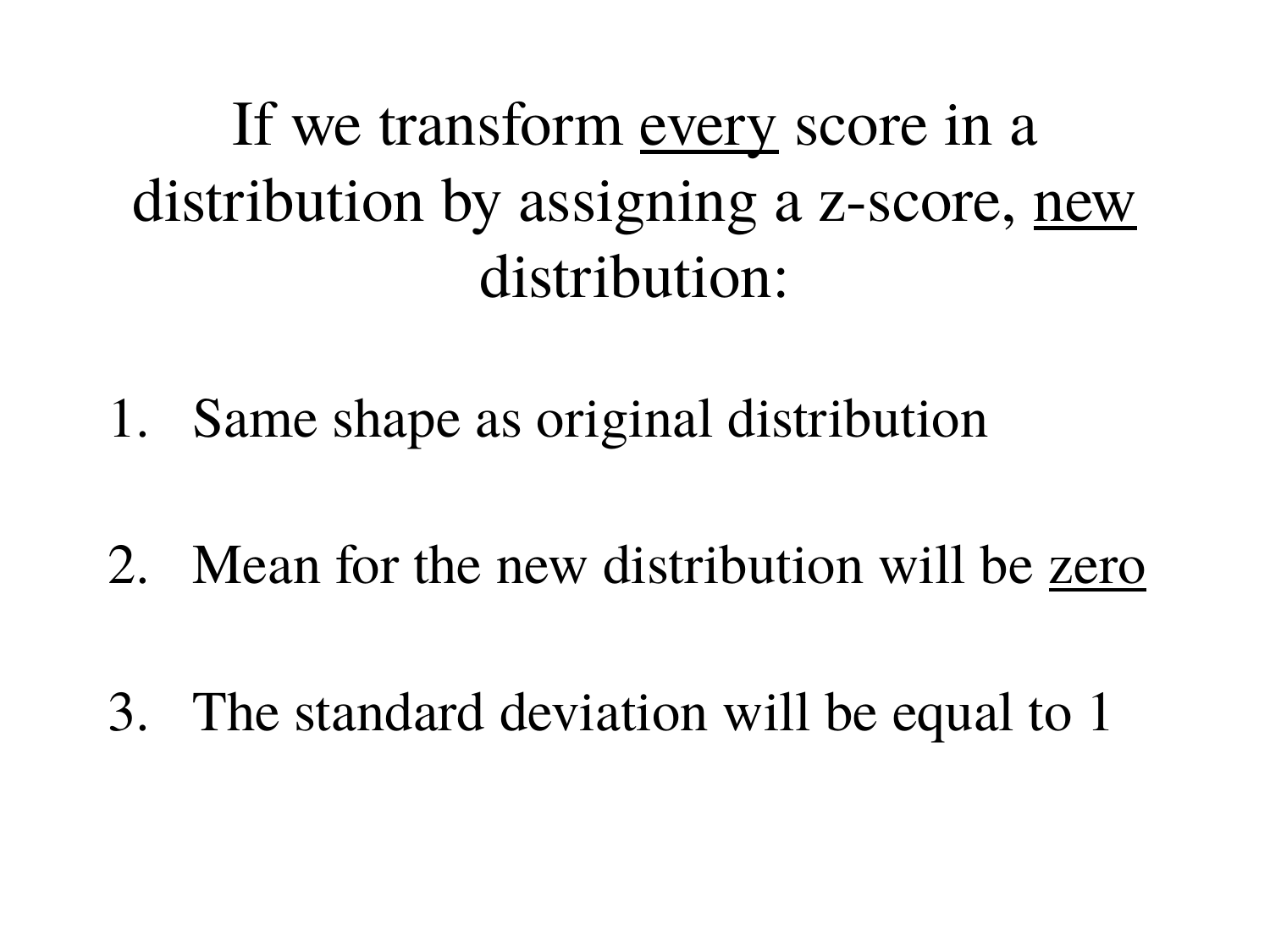

# If we transform every score in a distribution by assigning a z-score, new distribution:
Same shape as original distribution
Mean for the new distribution will be zero
The standard deviation will be equal to 1